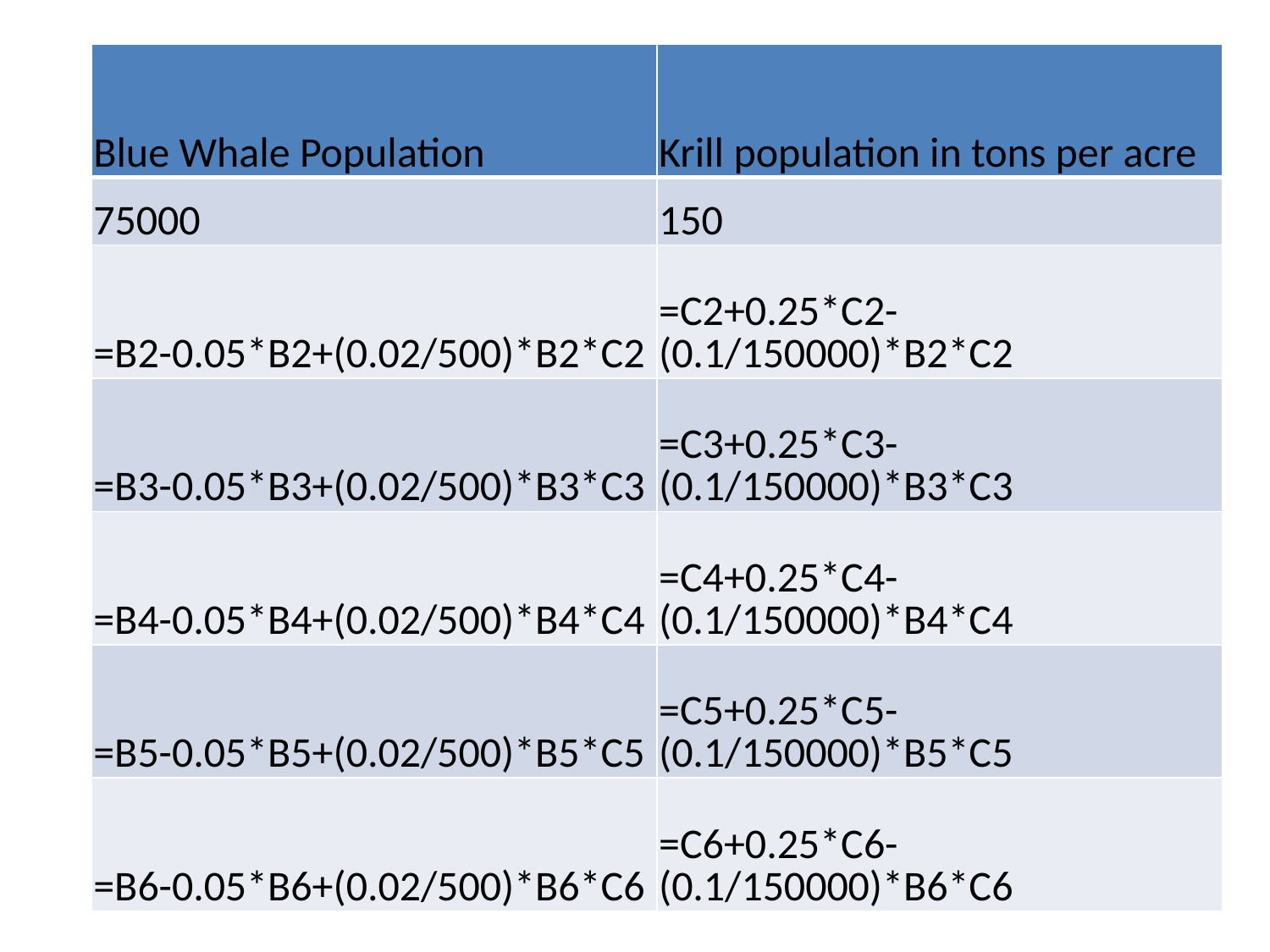

| Blue Whale Population | Krill population in tons per acre |
| --- | --- |
| 75000 | 150 |
| =B2-0.05\*B2+(0.02/500)\*B2\*C2 | =C2+0.25\*C2-(0.1/150000)\*B2\*C2 |
| =B3-0.05\*B3+(0.02/500)\*B3\*C3 | =C3+0.25\*C3-(0.1/150000)\*B3\*C3 |
| =B4-0.05\*B4+(0.02/500)\*B4\*C4 | =C4+0.25\*C4-(0.1/150000)\*B4\*C4 |
| =B5-0.05\*B5+(0.02/500)\*B5\*C5 | =C5+0.25\*C5-(0.1/150000)\*B5\*C5 |
| =B6-0.05\*B6+(0.02/500)\*B6\*C6 | =C6+0.25\*C6-(0.1/150000)\*B6\*C6 |